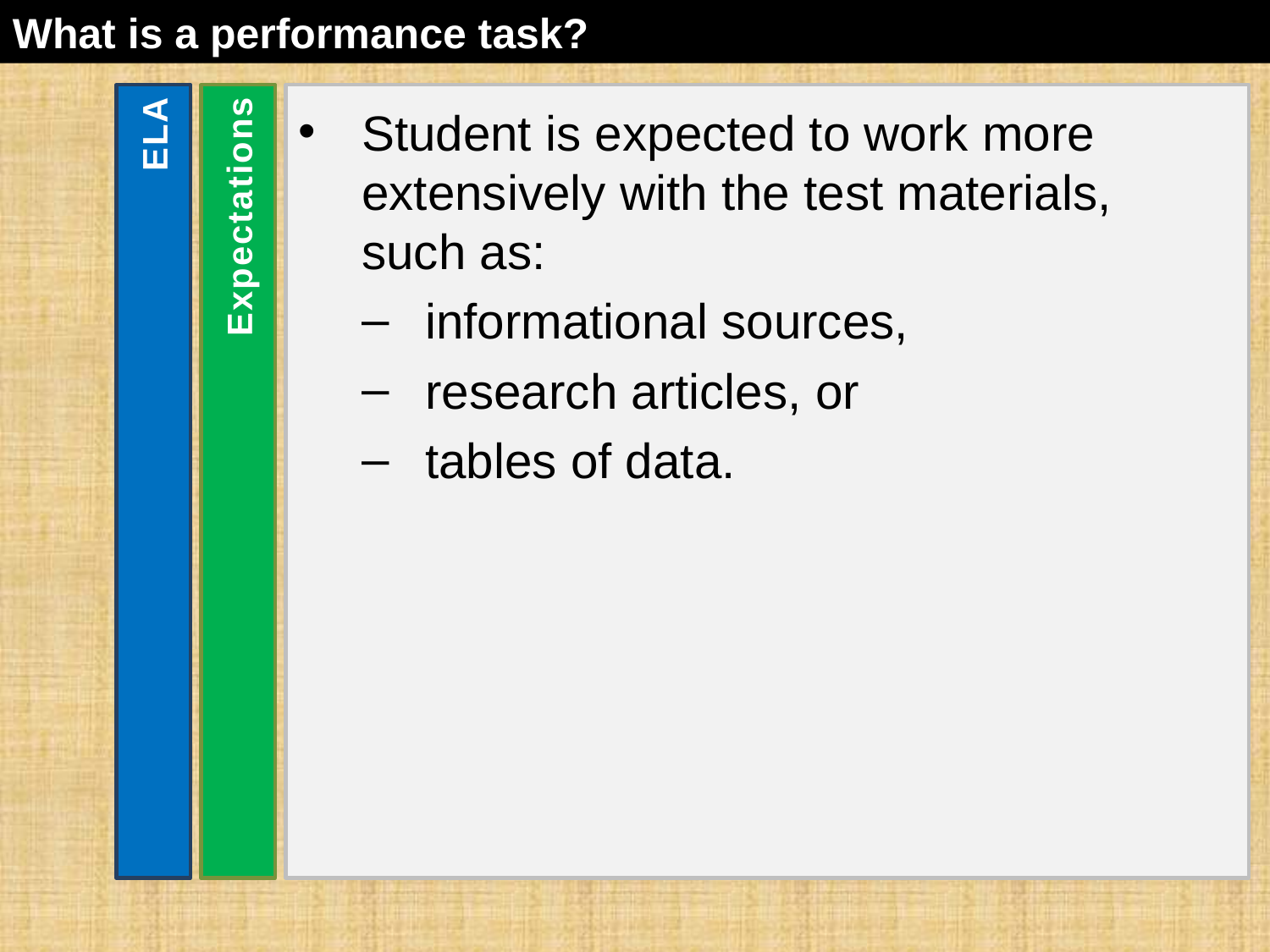

What is a performance task?

Student is expected to work more extensively with the test materials, such as:
informational sources,
research articles, or
tables of data.
ELA
Expectations